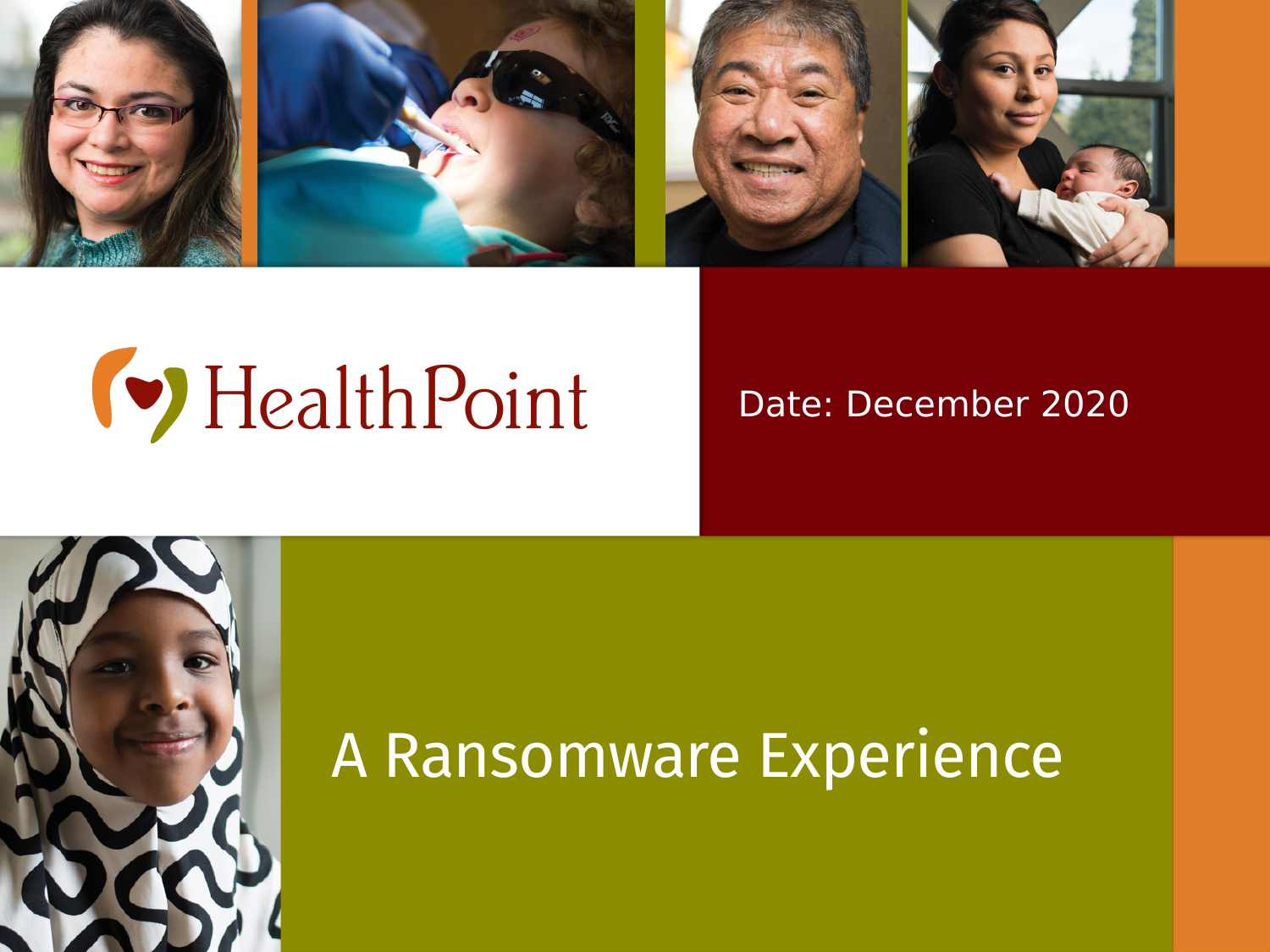

Date: December 2020
# A Ransomware Experience